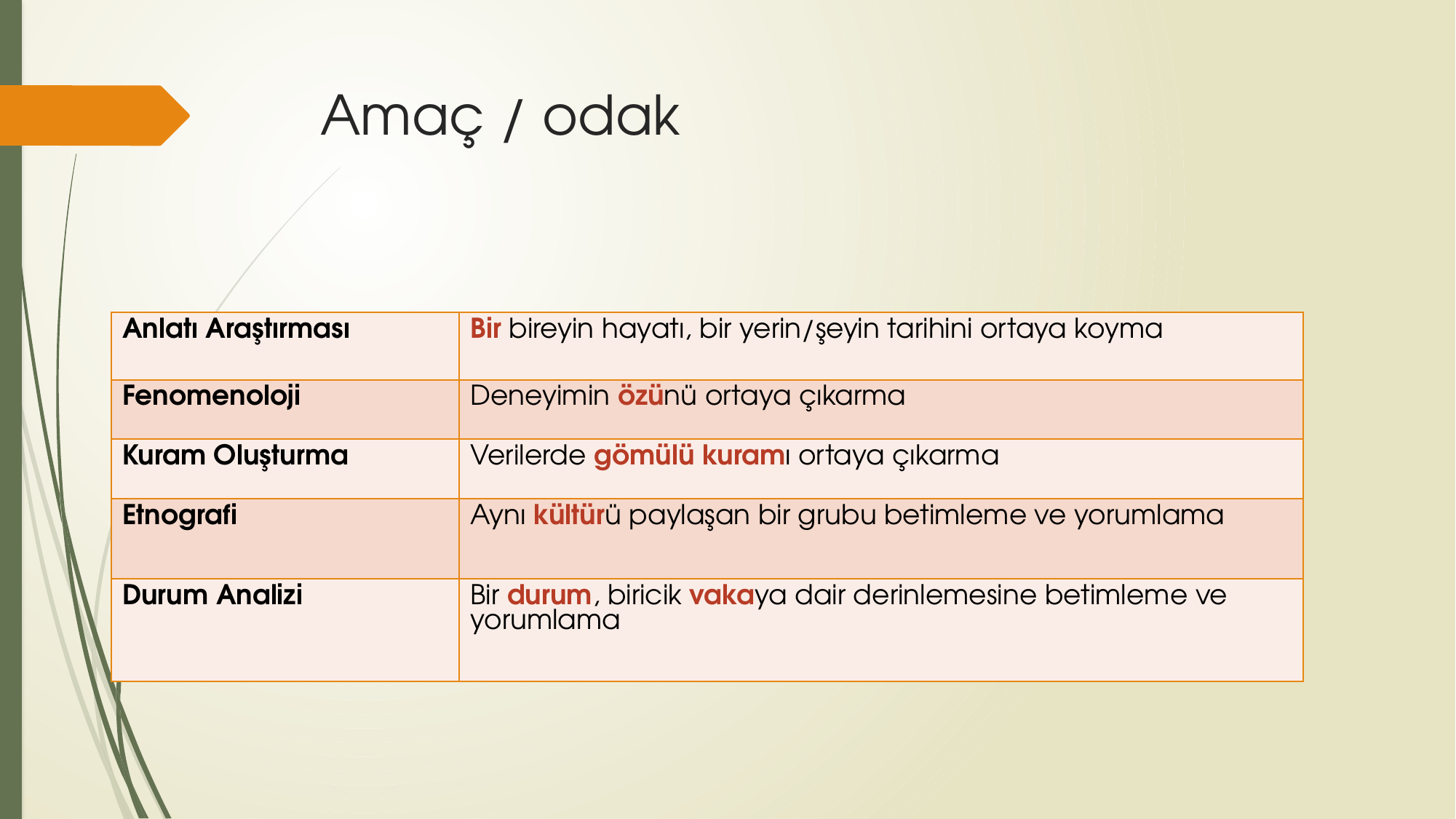

# Amaç / odak
| Anlatı Araştırması | Bir bireyin hayatı, bir yerin/şeyin tarihini ortaya koyma |
| --- | --- |
| Fenomenoloji | Deneyimin özünü ortaya çıkarma |
| Kuram Oluşturma | Verilerde gömülü kuramı ortaya çıkarma |
| Etnografi | Aynı kültürü paylaşan bir grubu betimleme ve yorumlama |
| Durum Analizi | Bir durum, biricik vakaya dair derinlemesine betimleme ve yorumlama |